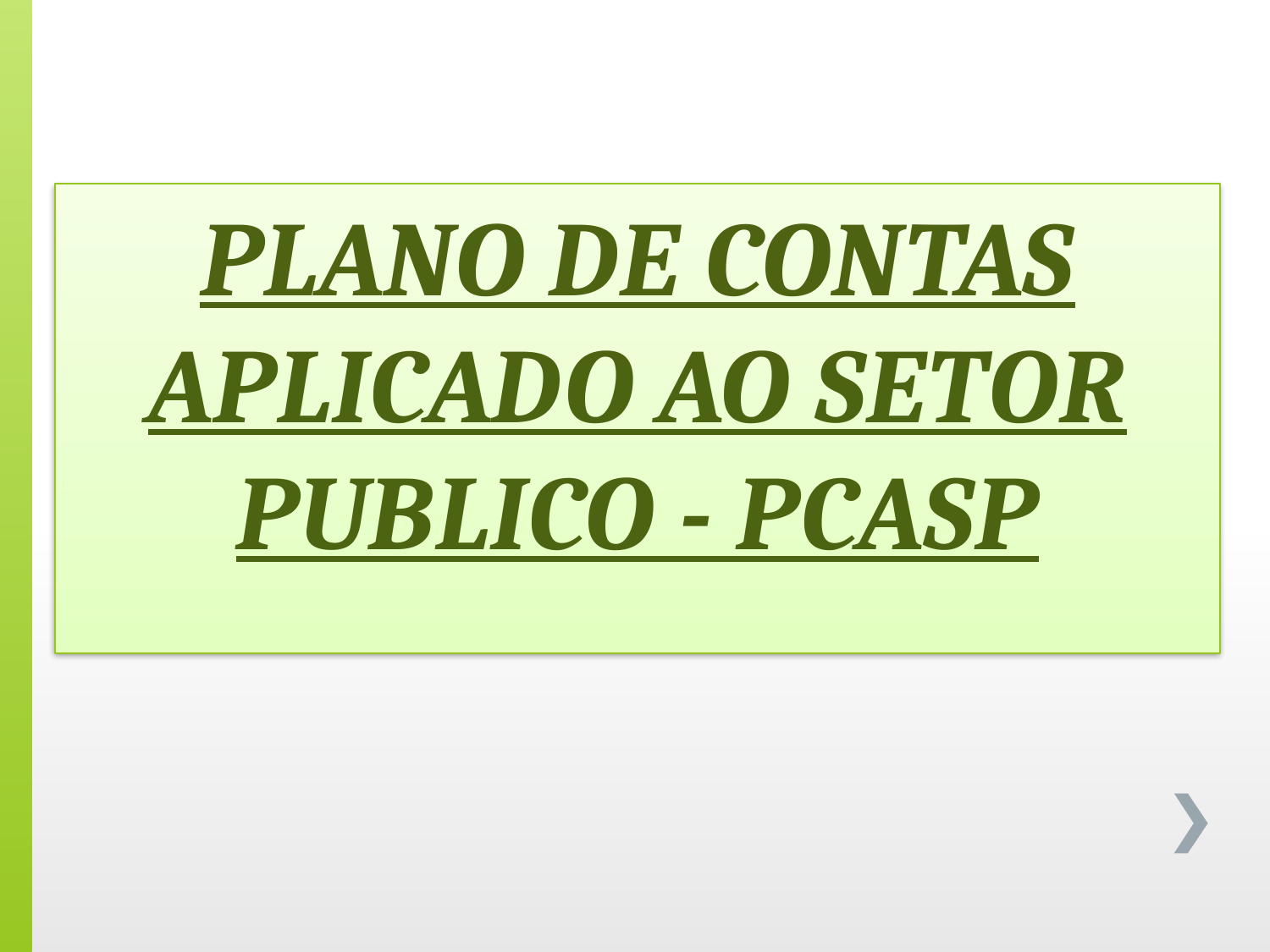

PLANO DE CONTAS APLICADO AO SETOR PUBLICO - PCASP